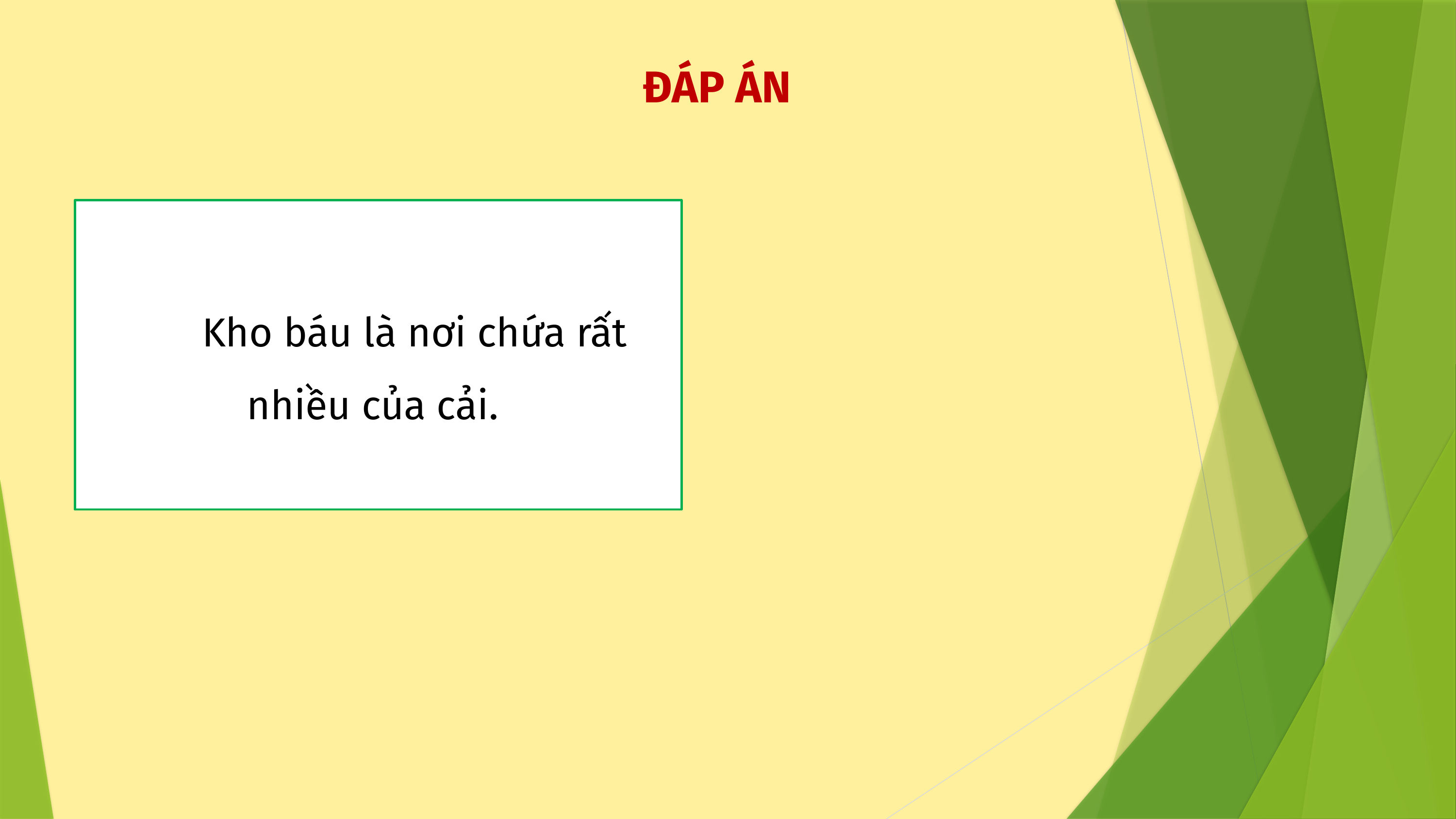

ĐÁP ÁN
	Kho báu là nơi chứa rất nhiều của cải.